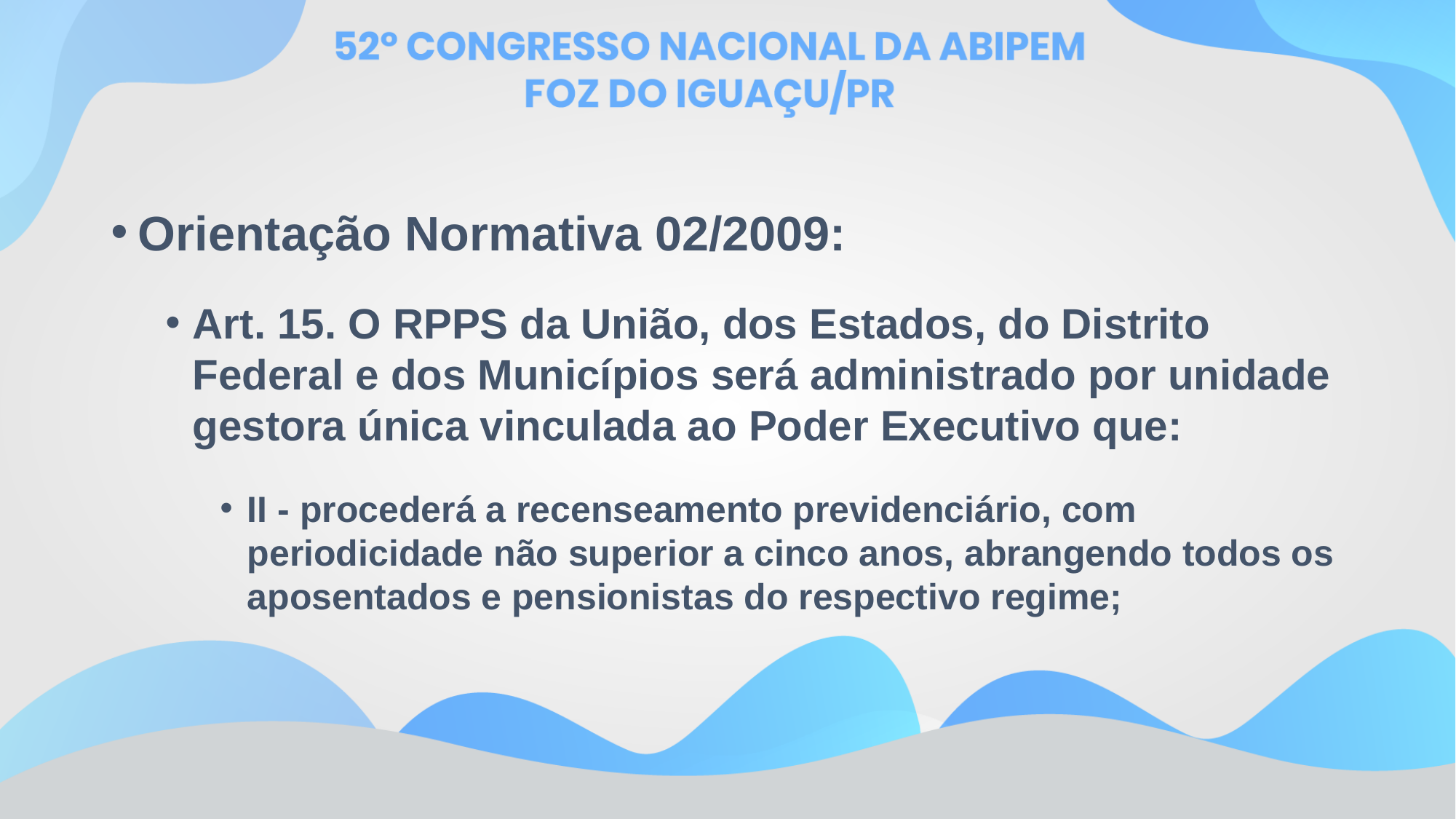

Orientação Normativa 02/2009:
Art. 15. O RPPS da União, dos Estados, do Distrito Federal e dos Municípios será administrado por unidade gestora única vinculada ao Poder Executivo que:
II - procederá a recenseamento previdenciário, com periodicidade não superior a cinco anos, abrangendo todos os aposentados e pensionistas do respectivo regime;